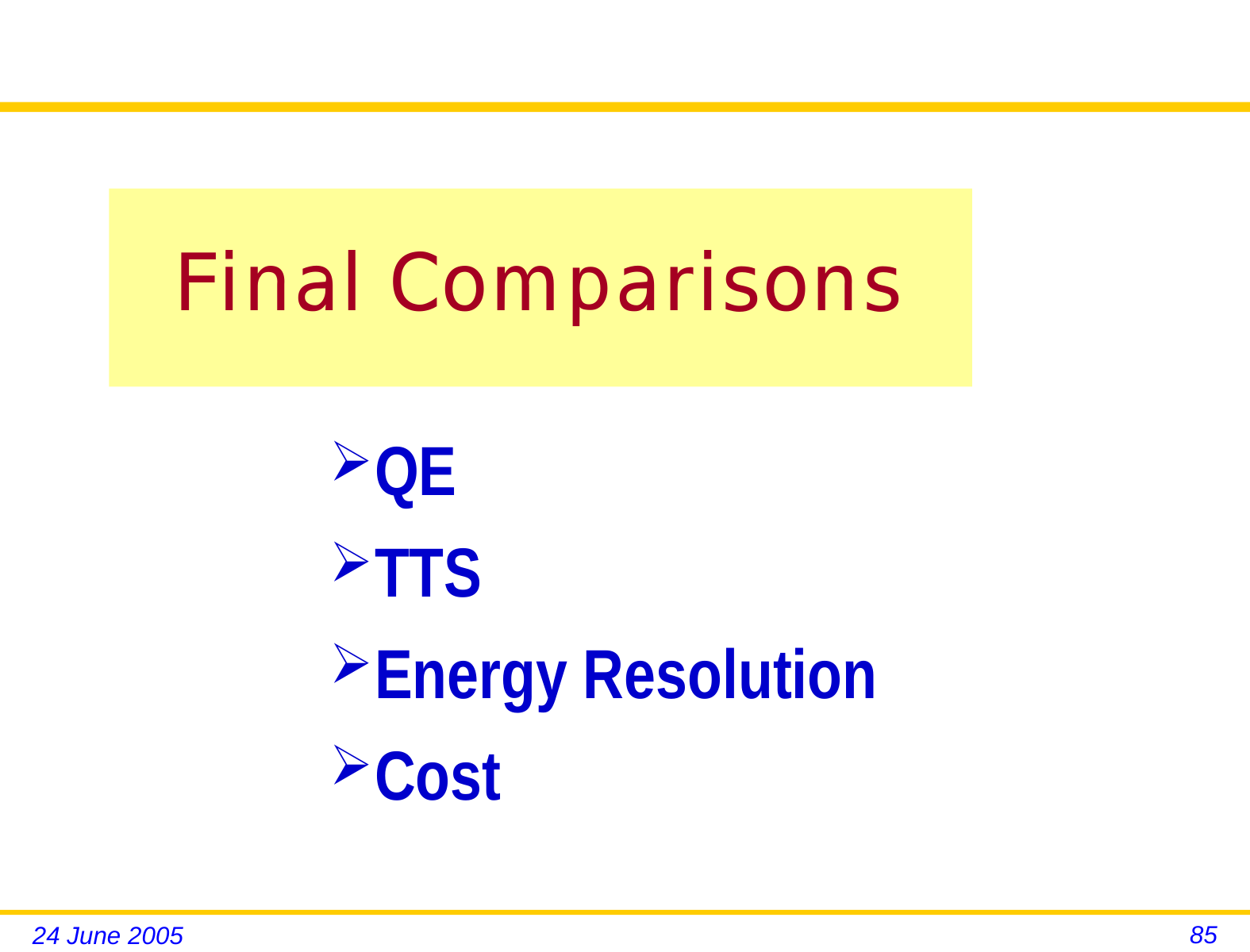

# Final Comparisons
QE
TTS
Energy Resolution
Cost
85
24 June 2005